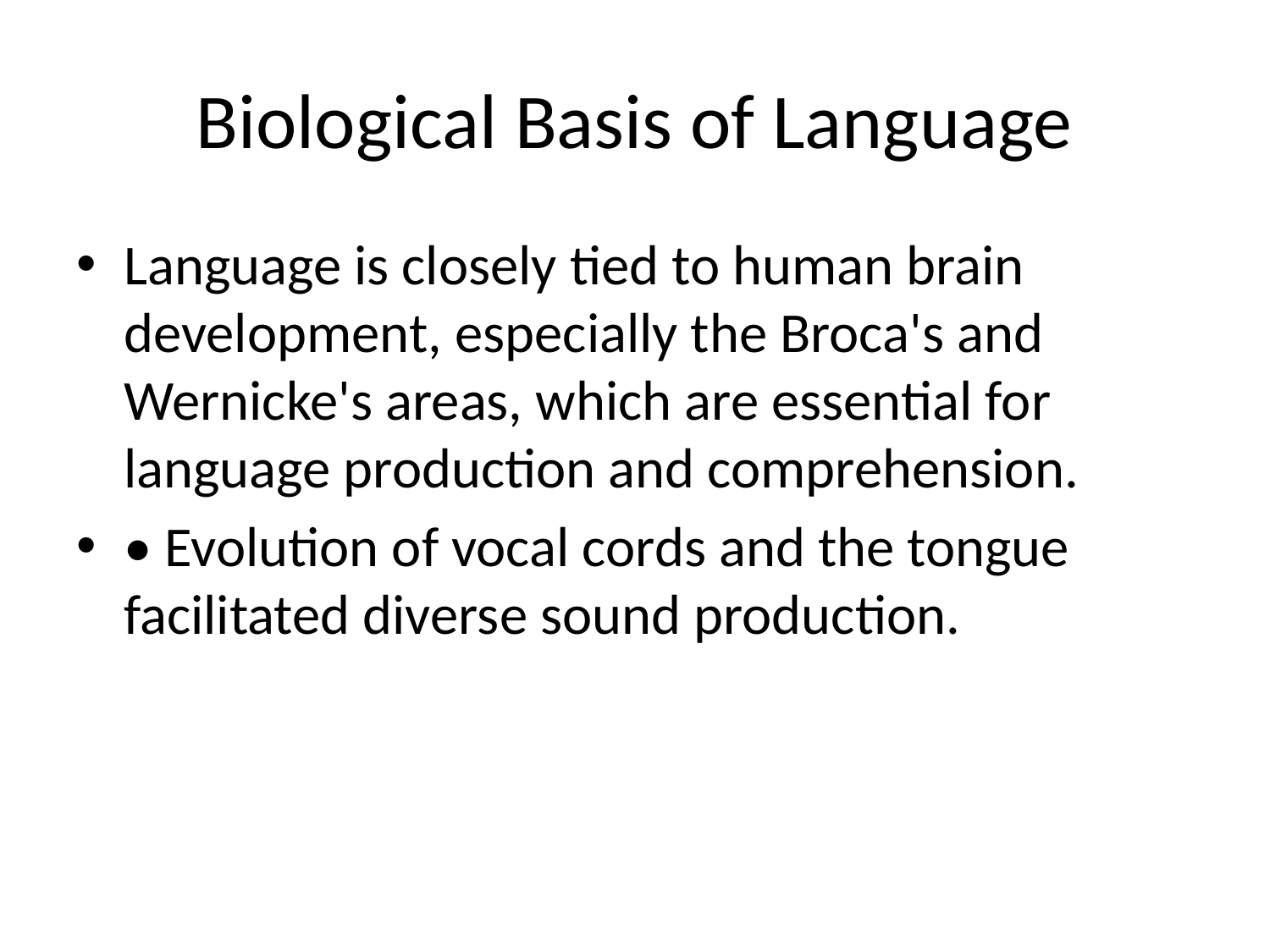

# Biological Basis of Language
Language is closely tied to human brain development, especially the Broca's and Wernicke's areas, which are essential for language production and comprehension.
• Evolution of vocal cords and the tongue facilitated diverse sound production.